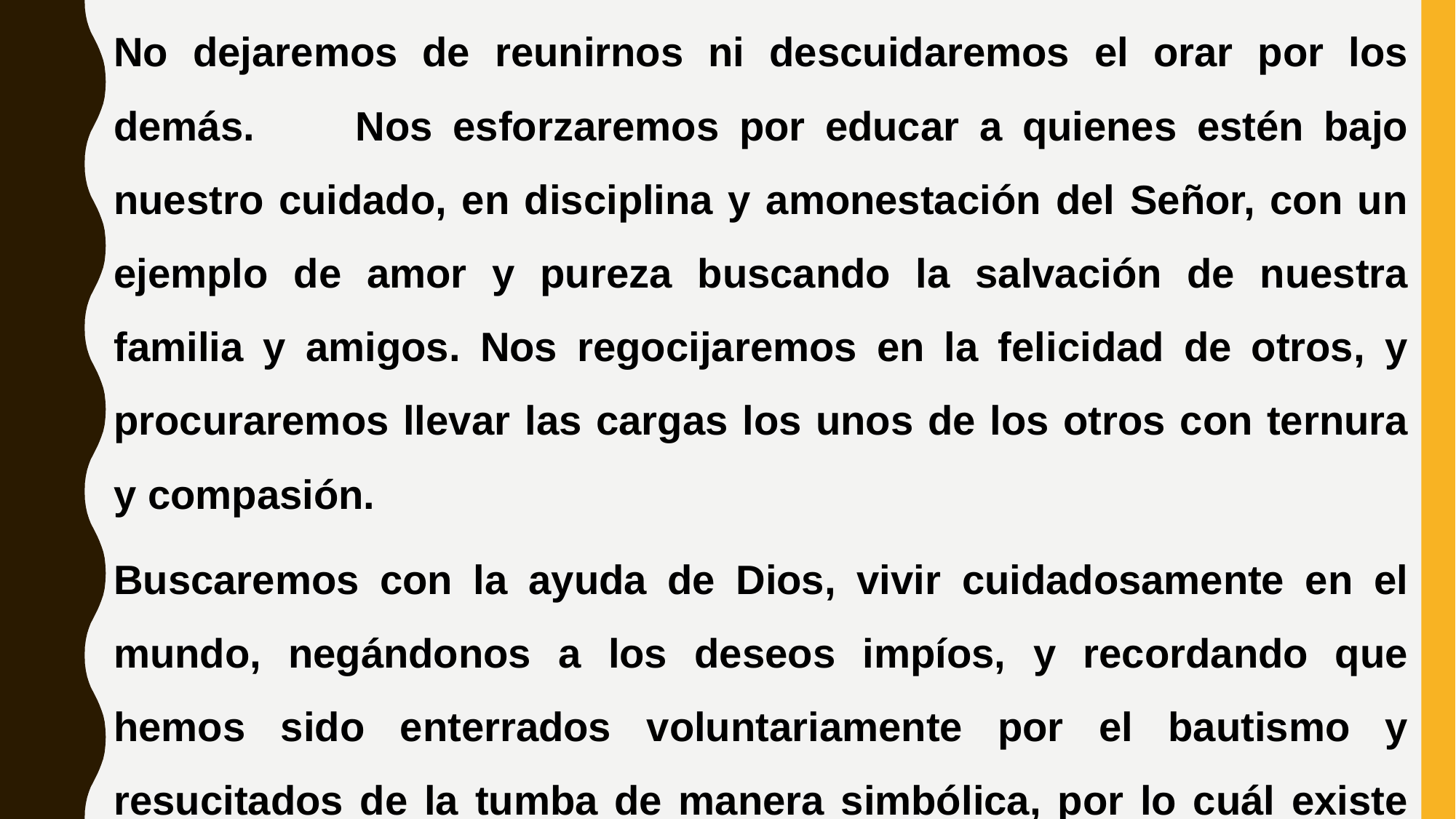

No dejaremos de reunirnos ni descuidaremos el orar por los demás.     Nos esforzaremos por educar a quienes estén bajo nuestro cuidado, en disciplina y amonestación del Señor, con un ejemplo de amor y pureza buscando la salvación de nuestra familia y amigos. Nos regocijaremos en la felicidad de otros, y procuraremos llevar las cargas los unos de los otros con ternura y compasión.
Buscaremos con la ayuda de Dios, vivir cuidadosamente en el mundo, negándonos a los deseos impíos, y recordando que hemos sido enterrados voluntariamente por el bautismo y resucitados de la tumba de manera simbólica, por lo cuál existe en nosotros una obligación que nos lleva a vivir una vida nueva y santa.